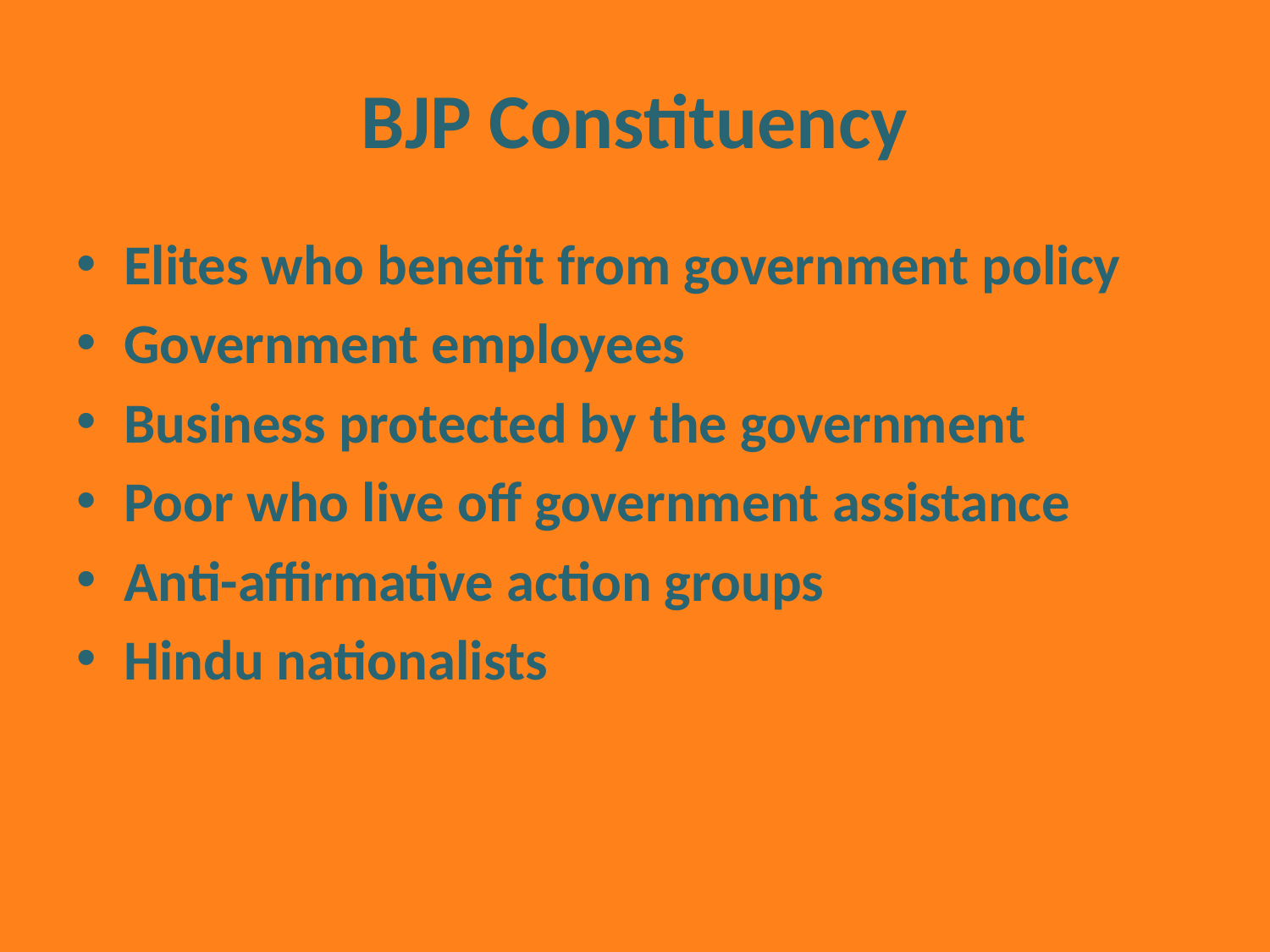

# BJP Constituency
Elites who benefit from government policy
Government employees
Business protected by the government
Poor who live off government assistance
Anti-affirmative action groups
Hindu nationalists